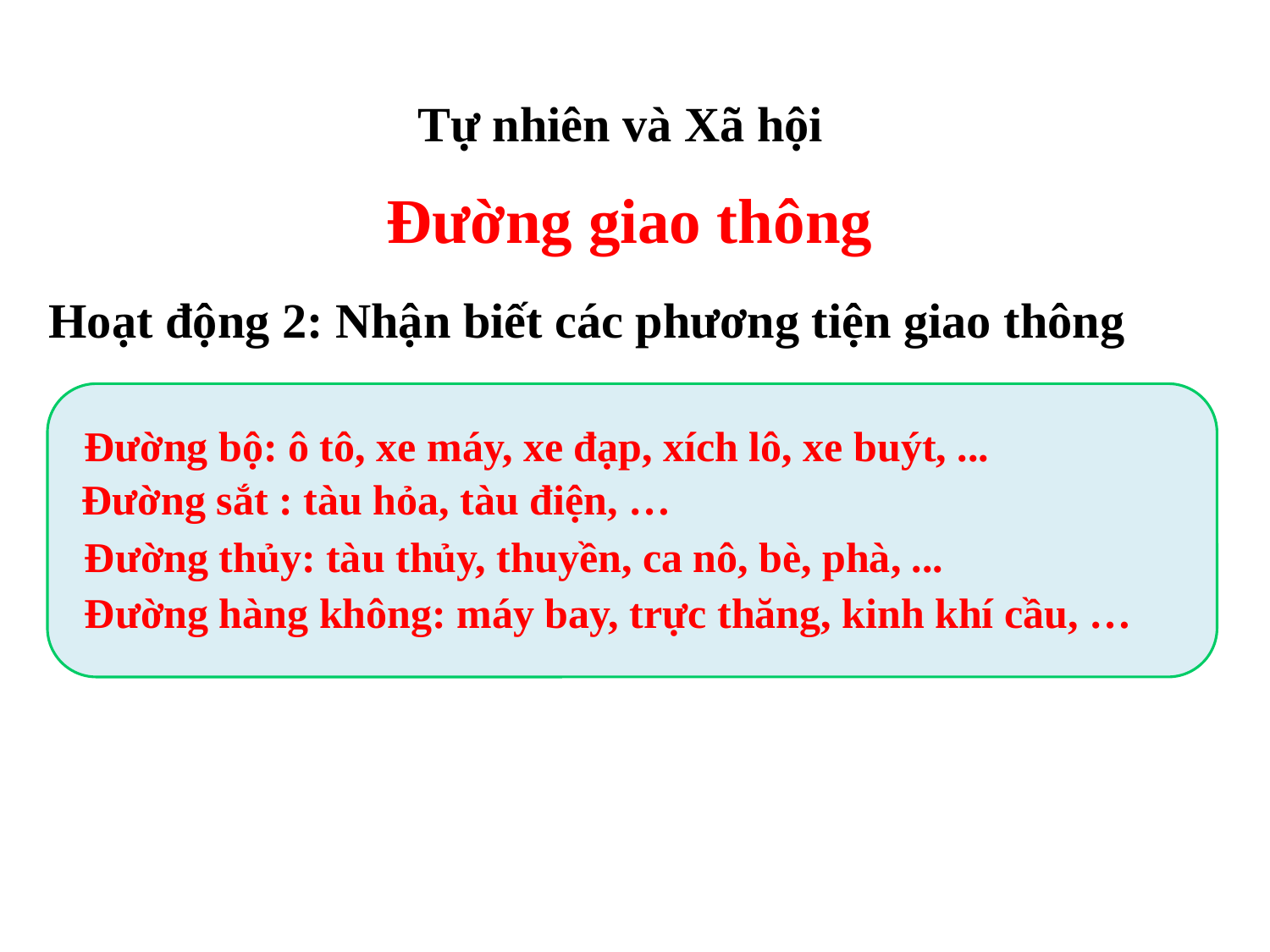

Tự nhiên và Xã hội
Đường giao thông
Hoạt động 2: Nhận biết các phương tiện giao thông

Đường bộ: ô tô, xe máy, xe đạp, xích lô, xe buýt, ...
Đường sắt : tàu hỏa, tàu điện, …
Đường thủy: tàu thủy, thuyền, ca nô, bè, phà, ...
Đường hàng không: máy bay, trực thăng, kinh khí cầu, …